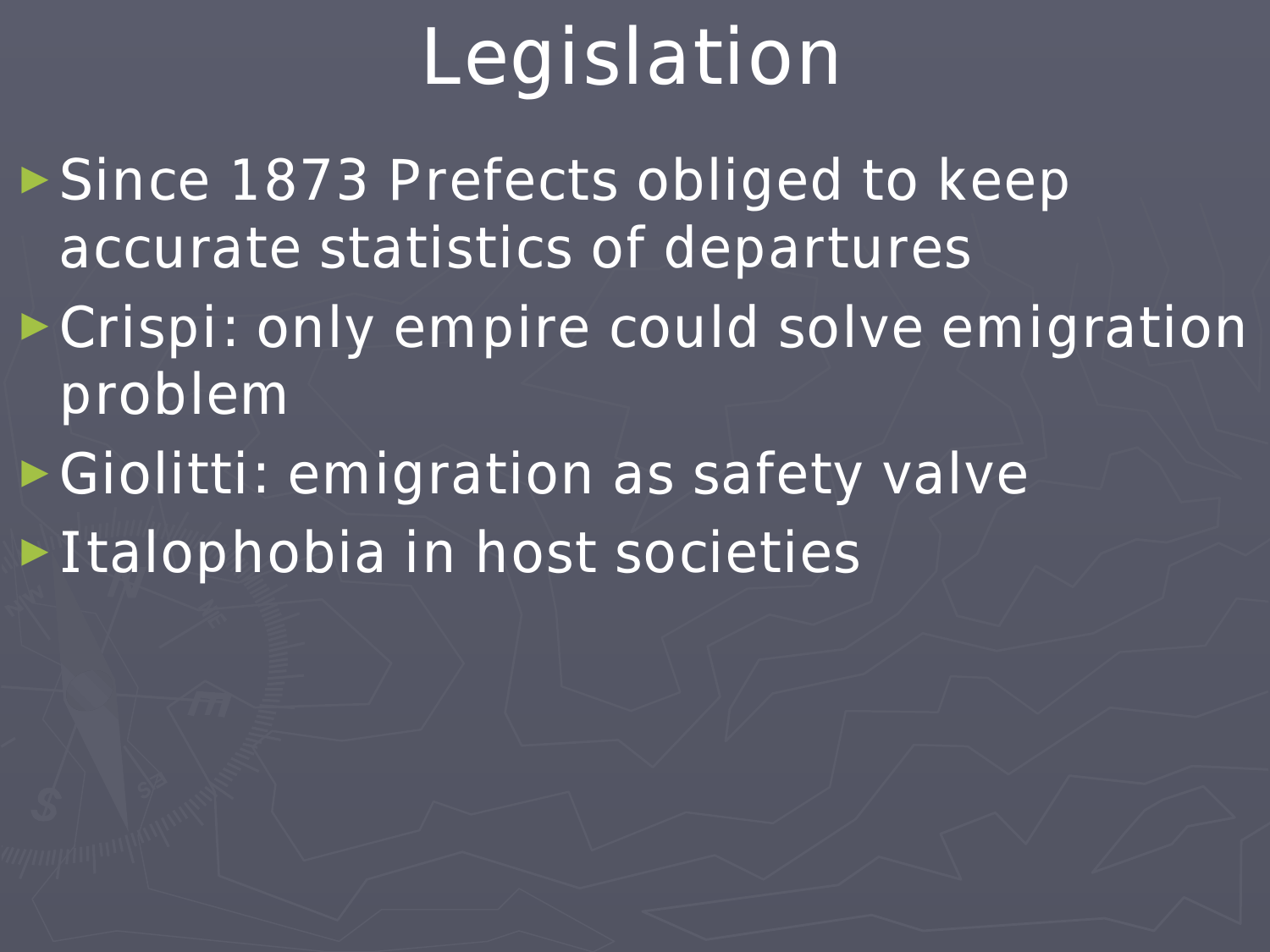

# Legislation
Since 1873 Prefects obliged to keep accurate statistics of departures
Crispi: only empire could solve emigration problem
Giolitti: emigration as safety valve
Italophobia in host societies